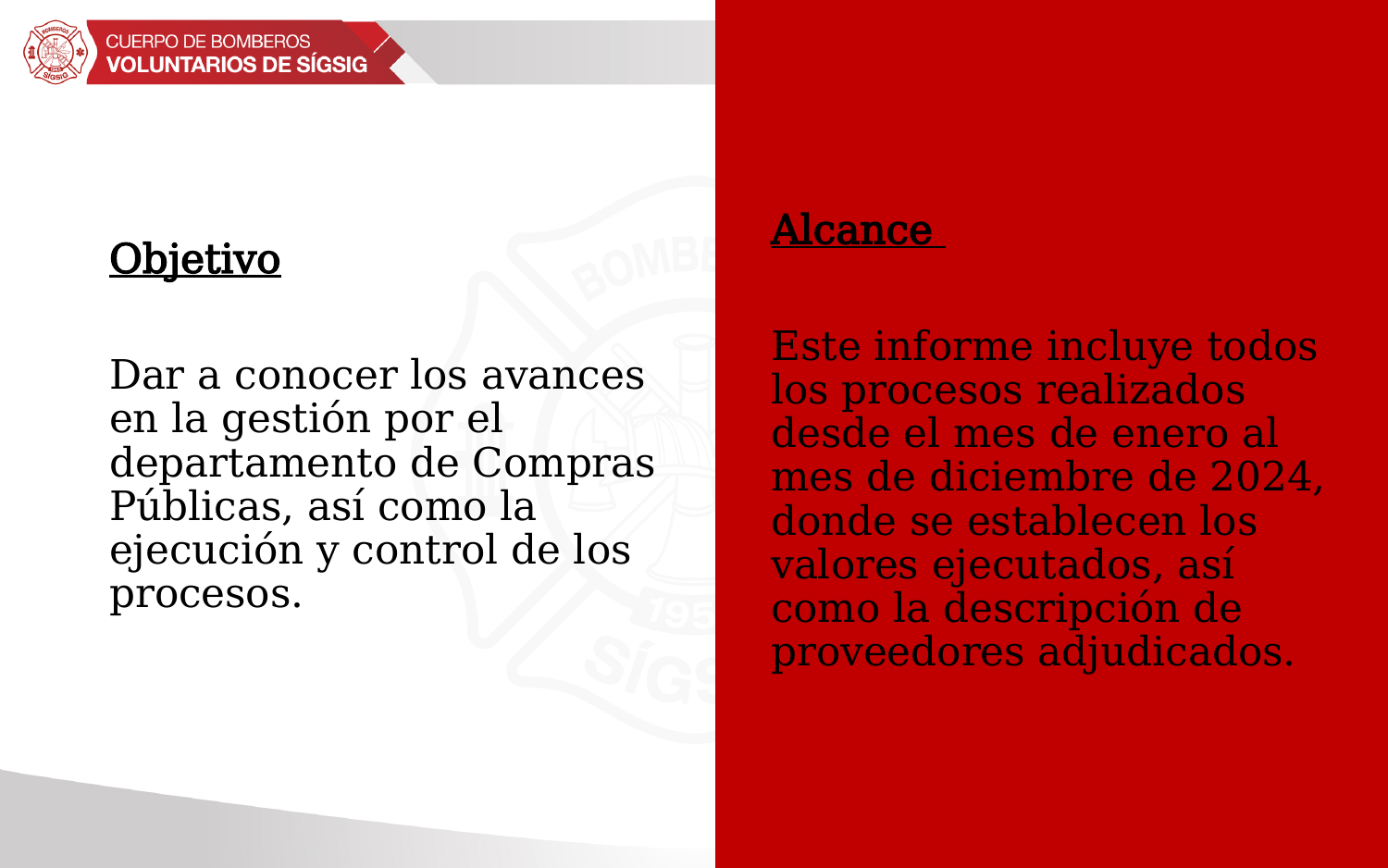

Alcance

Este informe incluye todos los procesos realizados desde el mes de enero al mes de diciembre de 2024, donde se establecen los valores ejecutados, así como la descripción de proveedores adjudicados.
Objetivo

Dar a conocer los avances en la gestión por el departamento de Compras Públicas, así como la ejecución y control de los procesos.